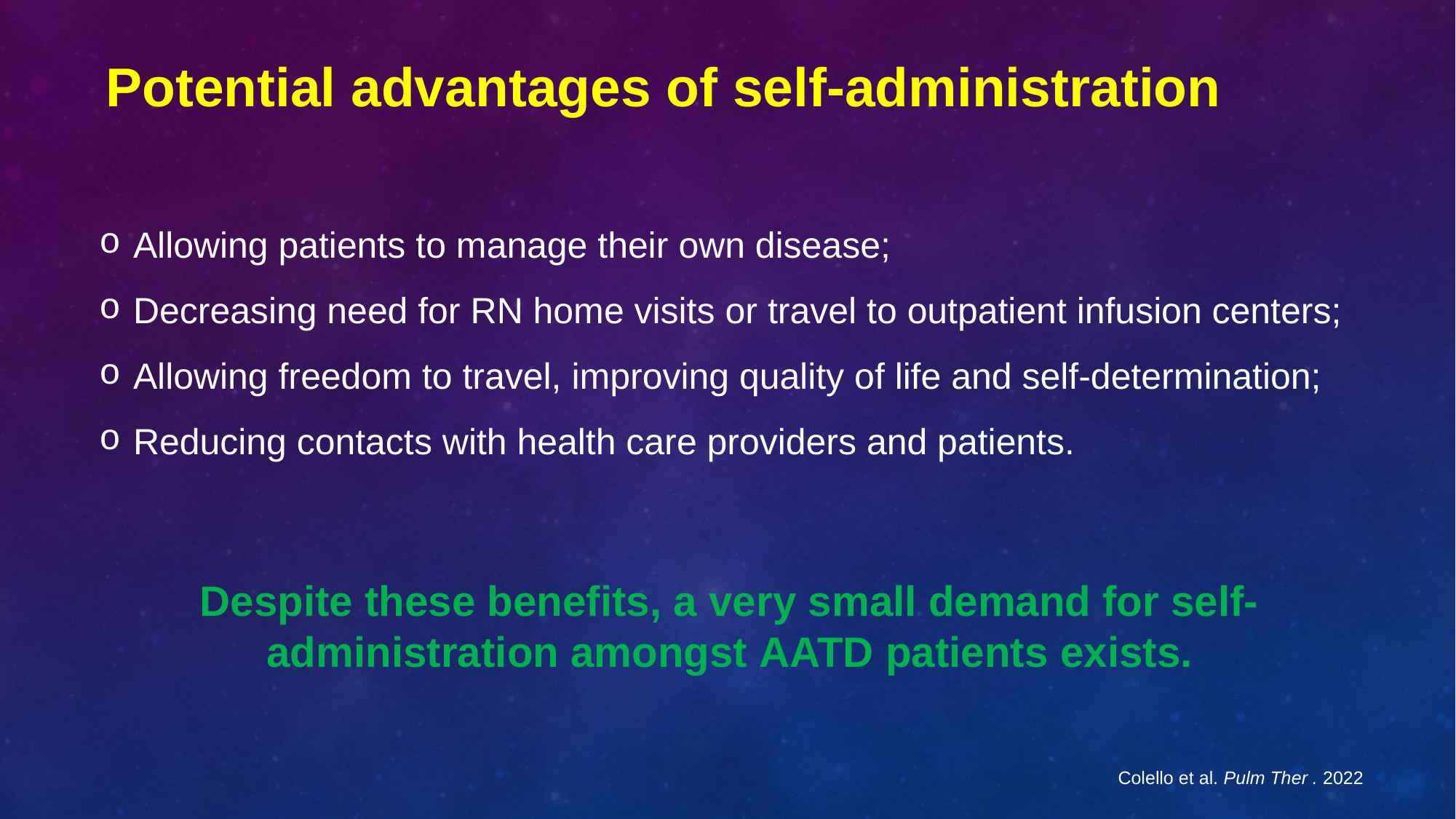

Potential advantages of self-administration

Allowing patients to manage their own disease;
Decreasing need for RN home visits or travel to outpatient infusion centers;
Allowing freedom to travel, improving quality of life and self-determination;
Reducing contacts with health care providers and patients.
Despite these benefits, a very small demand for self-administration amongst AATD patients exists.
Colello et al. Pulm Ther . 2022